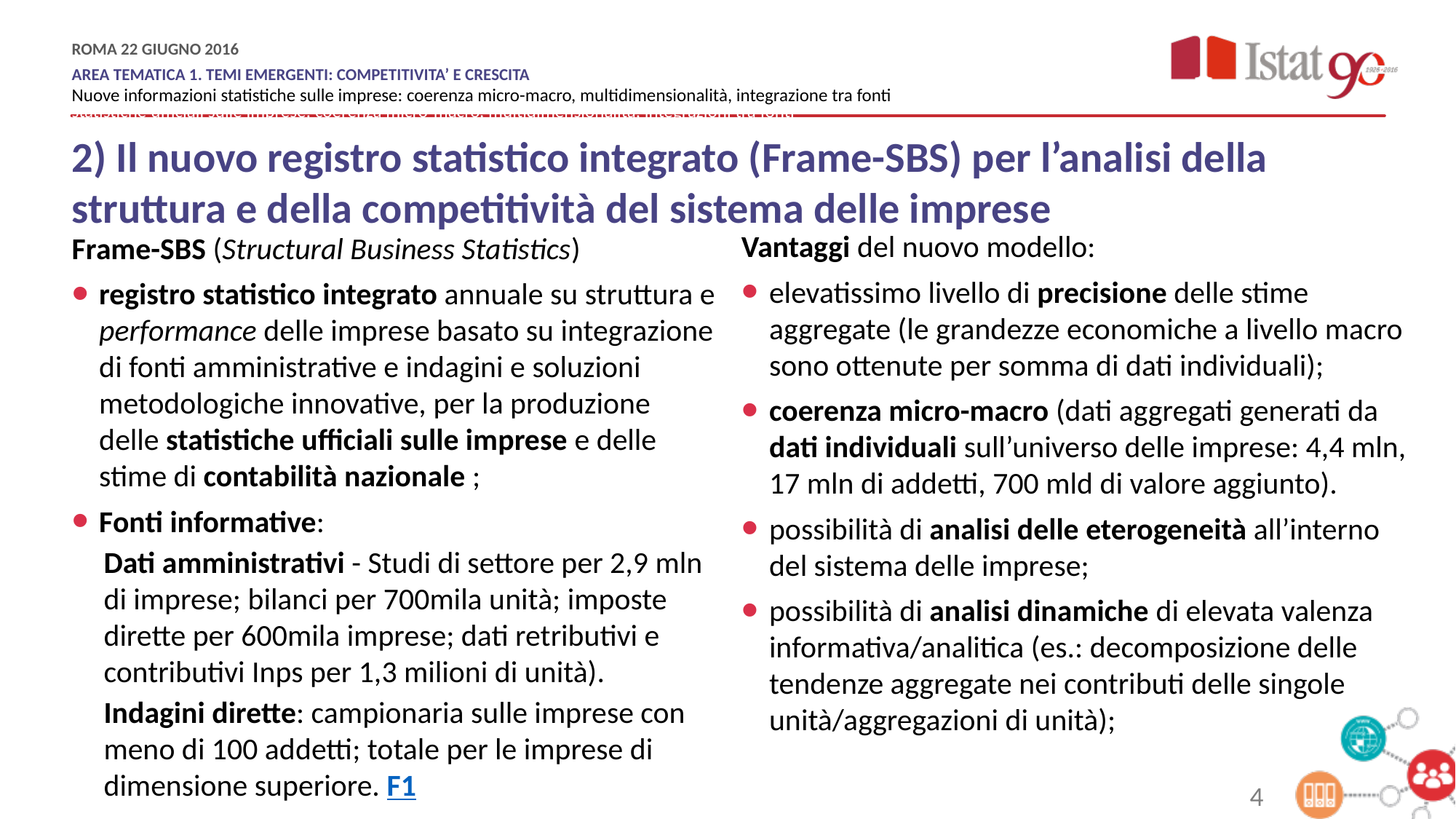

2) Il nuovo registro statistico integrato (Frame-SBS) per l’analisi della struttura e della competitività del sistema delle imprese
Vantaggi del nuovo modello:
elevatissimo livello di precisione delle stime aggregate (le grandezze economiche a livello macro sono ottenute per somma di dati individuali);
coerenza micro-macro (dati aggregati generati da dati individuali sull’universo delle imprese: 4,4 mln, 17 mln di addetti, 700 mld di valore aggiunto).
possibilità di analisi delle eterogeneità all’interno del sistema delle imprese;
possibilità di analisi dinamiche di elevata valenza informativa/analitica (es.: decomposizione delle tendenze aggregate nei contributi delle singole unità/aggregazioni di unità);
Frame-SBS (Structural Business Statistics)
registro statistico integrato annuale su struttura e performance delle imprese basato su integrazione di fonti amministrative e indagini e soluzioni metodologiche innovative, per la produzione delle statistiche ufficiali sulle imprese e delle stime di contabilità nazionale ;
Fonti informative:
Dati amministrativi - Studi di settore per 2,9 mln di imprese; bilanci per 700mila unità; imposte dirette per 600mila imprese; dati retributivi e contributivi Inps per 1,3 milioni di unità).
Indagini dirette: campionaria sulle imprese con meno di 100 addetti; totale per le imprese di dimensione superiore. F1

4